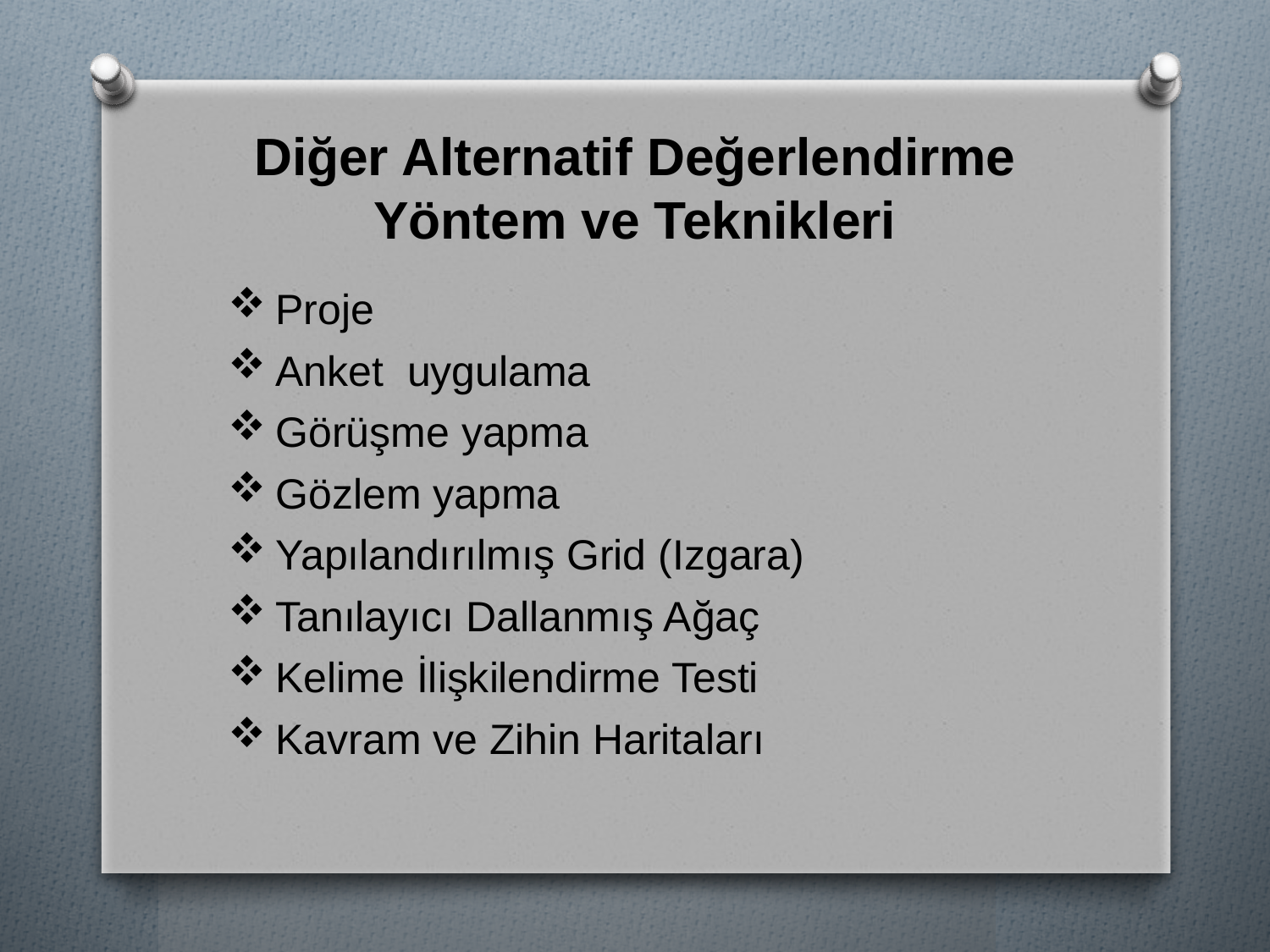

# Diğer Alternatif Değerlendirme Yöntem ve Teknikleri
Proje
Anket  uygulama
Görüşme yapma
Gözlem yapma
Yapılandırılmış Grid (Izgara)
Tanılayıcı Dallanmış Ağaç
Kelime İlişkilendirme Testi
Kavram ve Zihin Haritaları